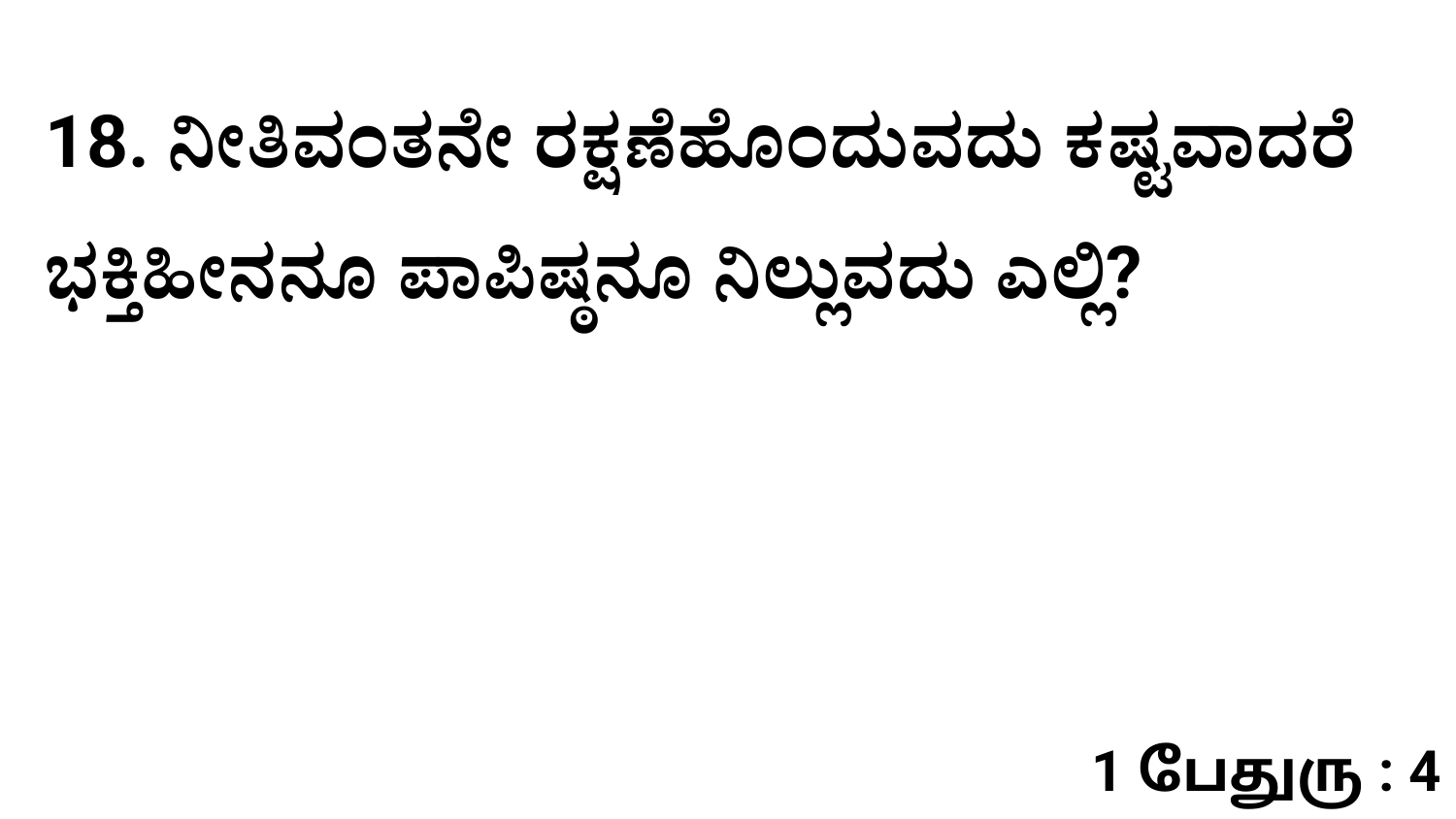

18. ನೀತಿವಂತನೇ ರಕ್ಷಣೆಹೊಂದುವದು ಕಷ್ಟವಾದರೆ ಭಕ್ತಿಹೀನನೂ ಪಾಪಿಷ್ಠನೂ ನಿಲ್ಲುವದು ಎಲ್ಲಿ?
1 பேதுரு : 4